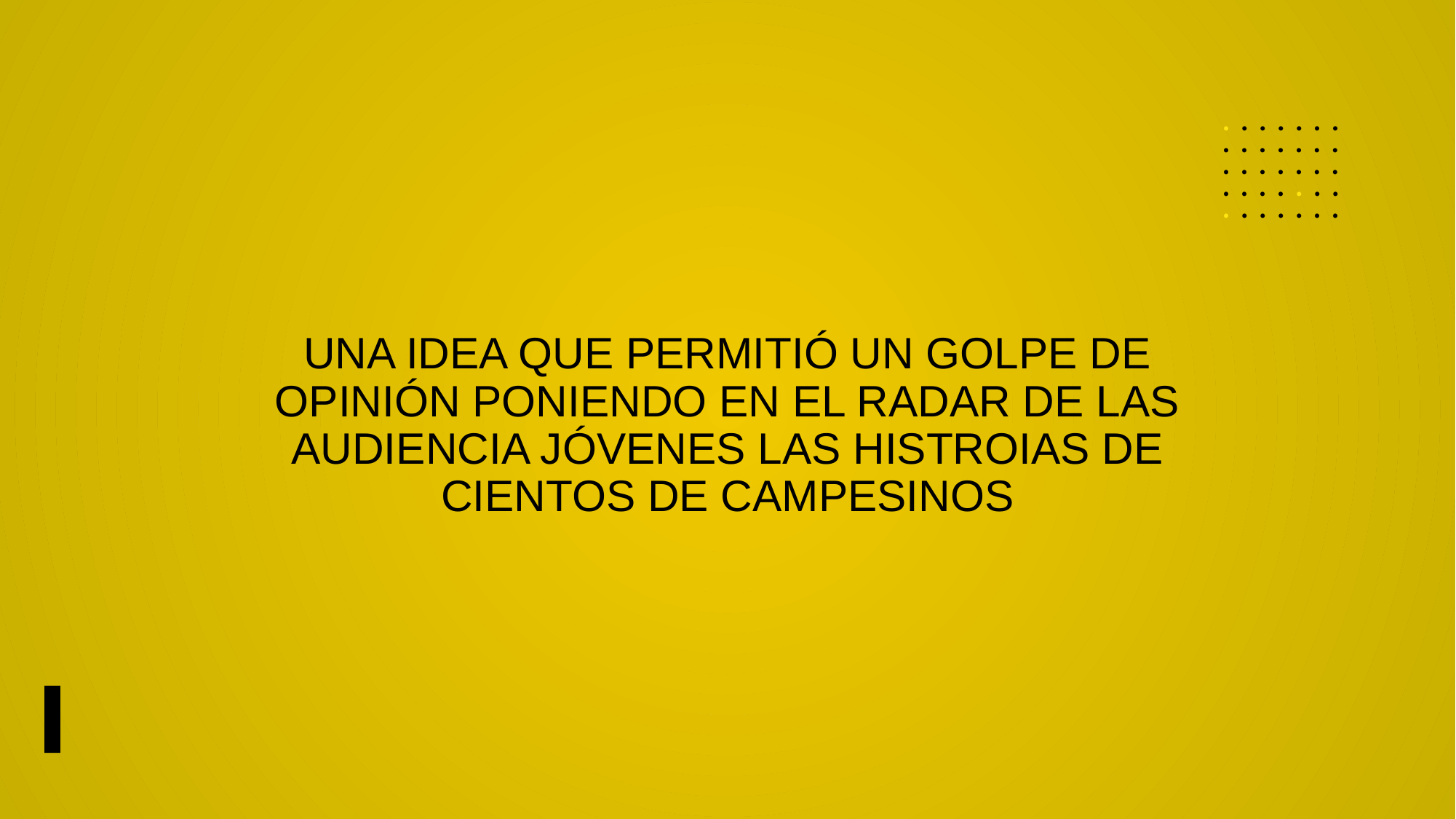

.......
.......
.......
.......
.......

UNA IDEA QUE PERMITIÓ UN GOLPE DE OPINIÓN PONIENDO EN EL RADAR DE LAS AUDIENCIA JÓVENES LAS HISTROIAS DE CIENTOS DE CAMPESINOS